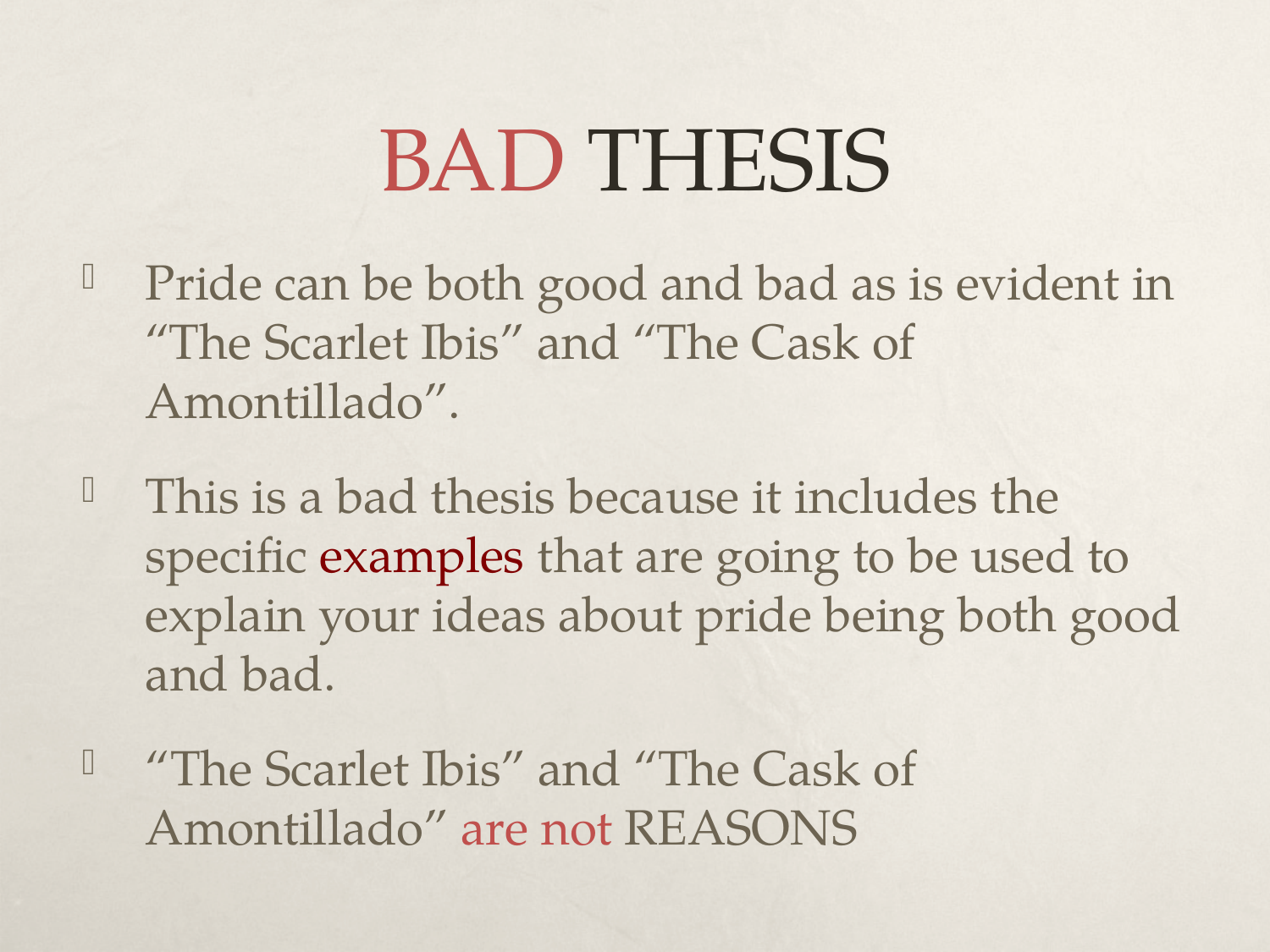

# BAD THESIS
Pride can be both good and bad as is evident in “The Scarlet Ibis” and “The Cask of Amontillado”.
This is a bad thesis because it includes the specific examples that are going to be used to explain your ideas about pride being both good and bad.
“The Scarlet Ibis” and “The Cask of Amontillado” are not REASONS